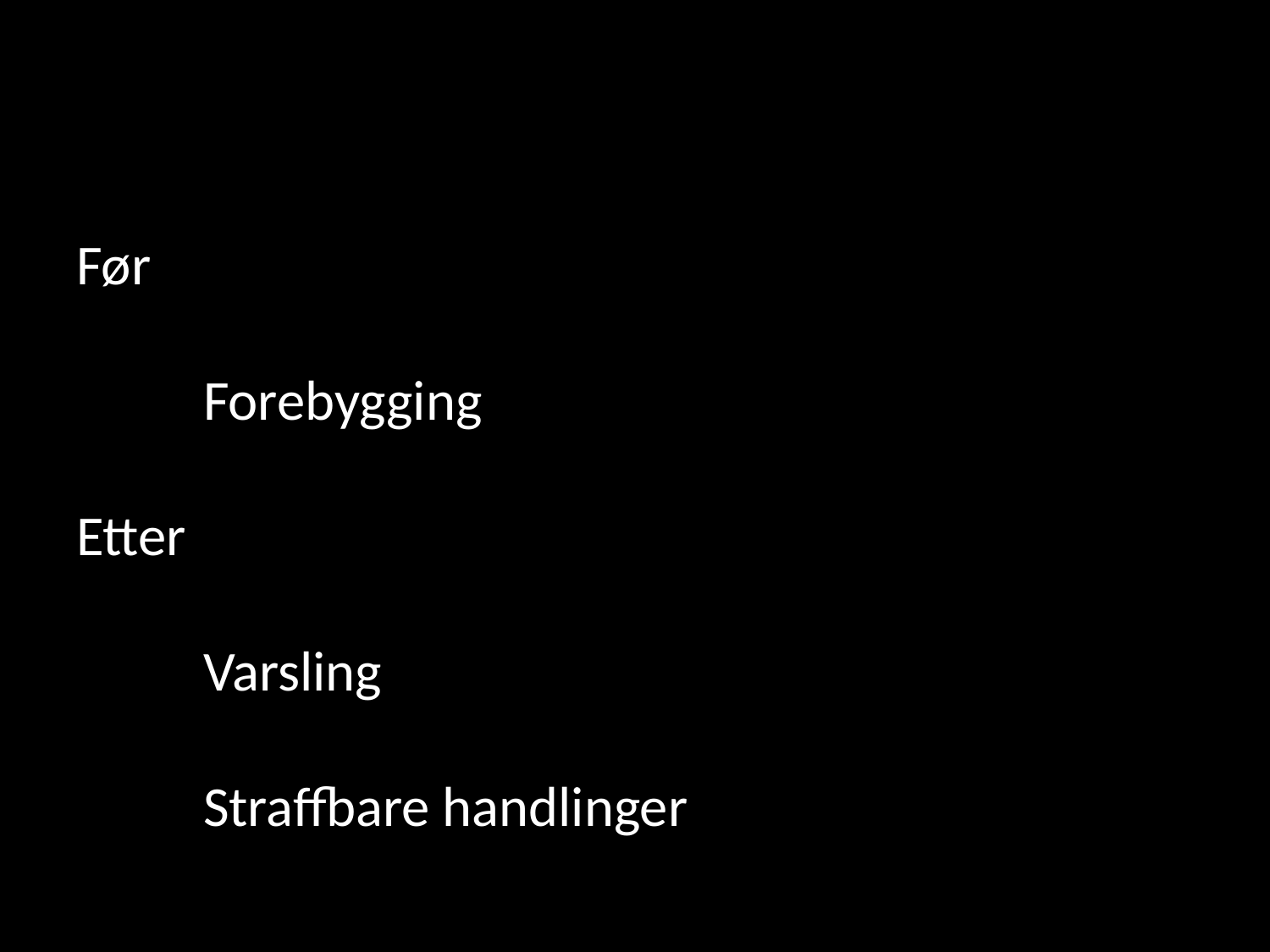

#
Før

	Forebygging

Etter

	Varsling

	Straffbare handlinger